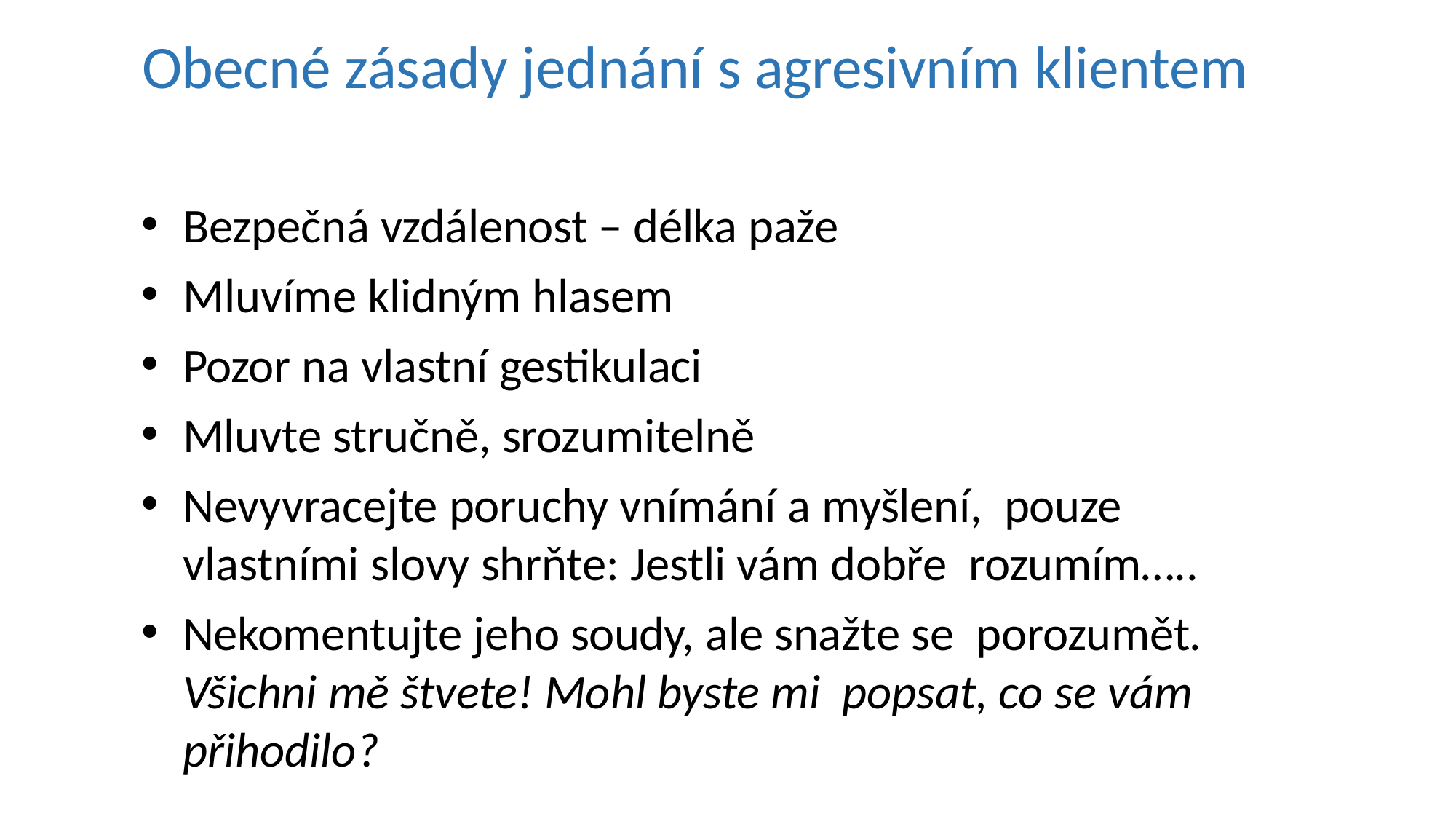

# Obecné zásady jednání s agresivním klientem
Bezpečná vzdálenost – délka paže
Mluvíme klidným hlasem
Pozor na vlastní gestikulaci
Mluvte stručně, srozumitelně
Nevyvracejte poruchy vnímání a myšlení,  pouze vlastními slovy shrňte: Jestli vám dobře  rozumím…..
Nekomentujte jeho soudy, ale snažte se  porozumět. Všichni mě štvete! Mohl byste mi  popsat, co se vám přihodilo?